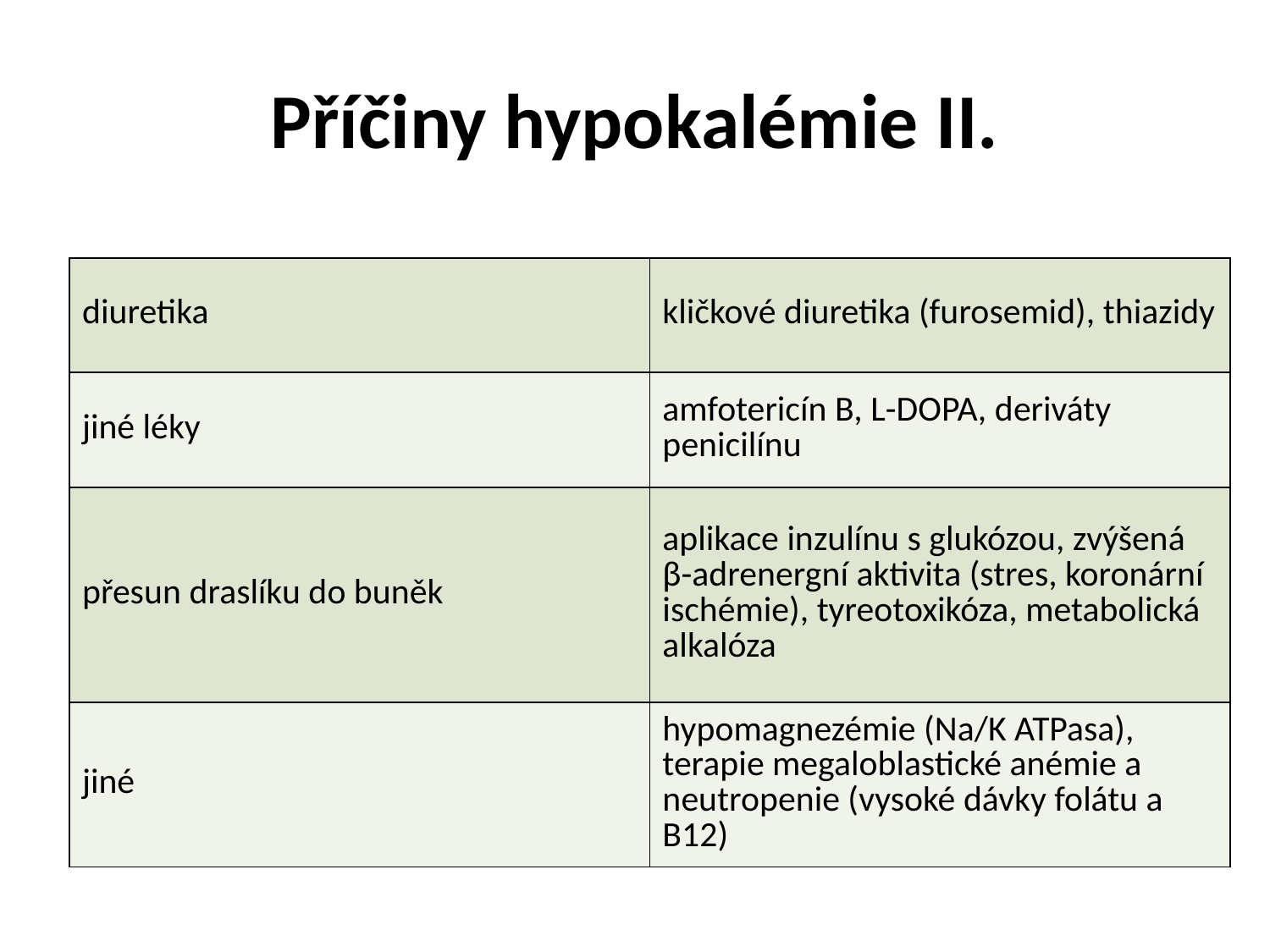

# Příčiny hypokalémie II.
| diuretika | kličkové diuretika (furosemid), thiazidy |
| --- | --- |
| jiné léky | amfotericín B, L-DOPA, deriváty penicilínu |
| přesun draslíku do buněk | aplikace inzulínu s glukózou, zvýšená β-adrenergní aktivita (stres, koronární ischémie), tyreotoxikóza, metabolická alkalóza |
| jiné | hypomagnezémie (Na/K ATPasa), terapie megaloblastické anémie a neutropenie (vysoké dávky folátu a B12) |